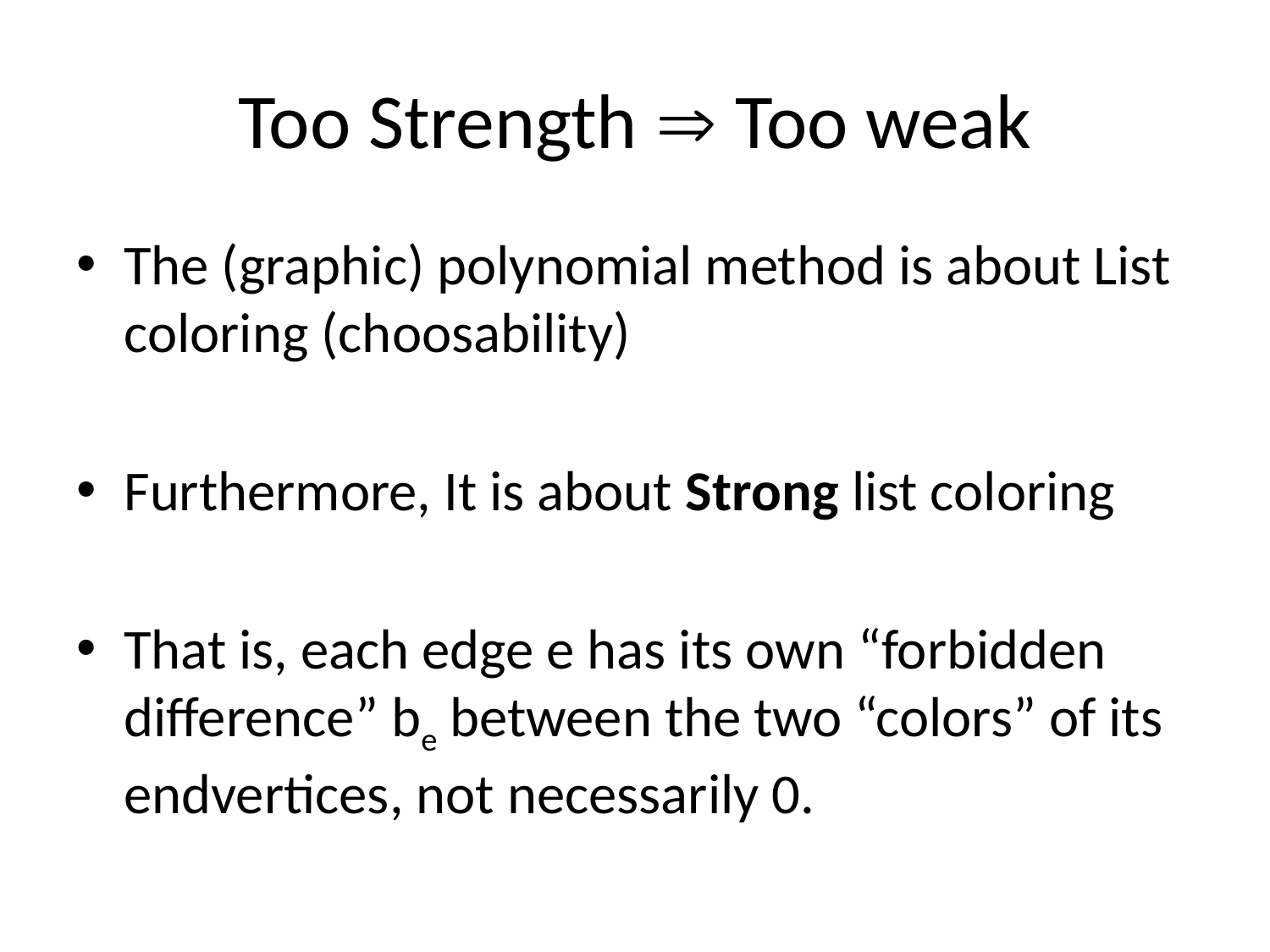

# Too Strength ⇒ Too weak
The (graphic) polynomial method is about List coloring (choosability)

Furthermore, It is about Strong list coloring

That is, each edge e has its own “forbidden difference” be between the two “colors” of its endvertices, not necessarily 0.